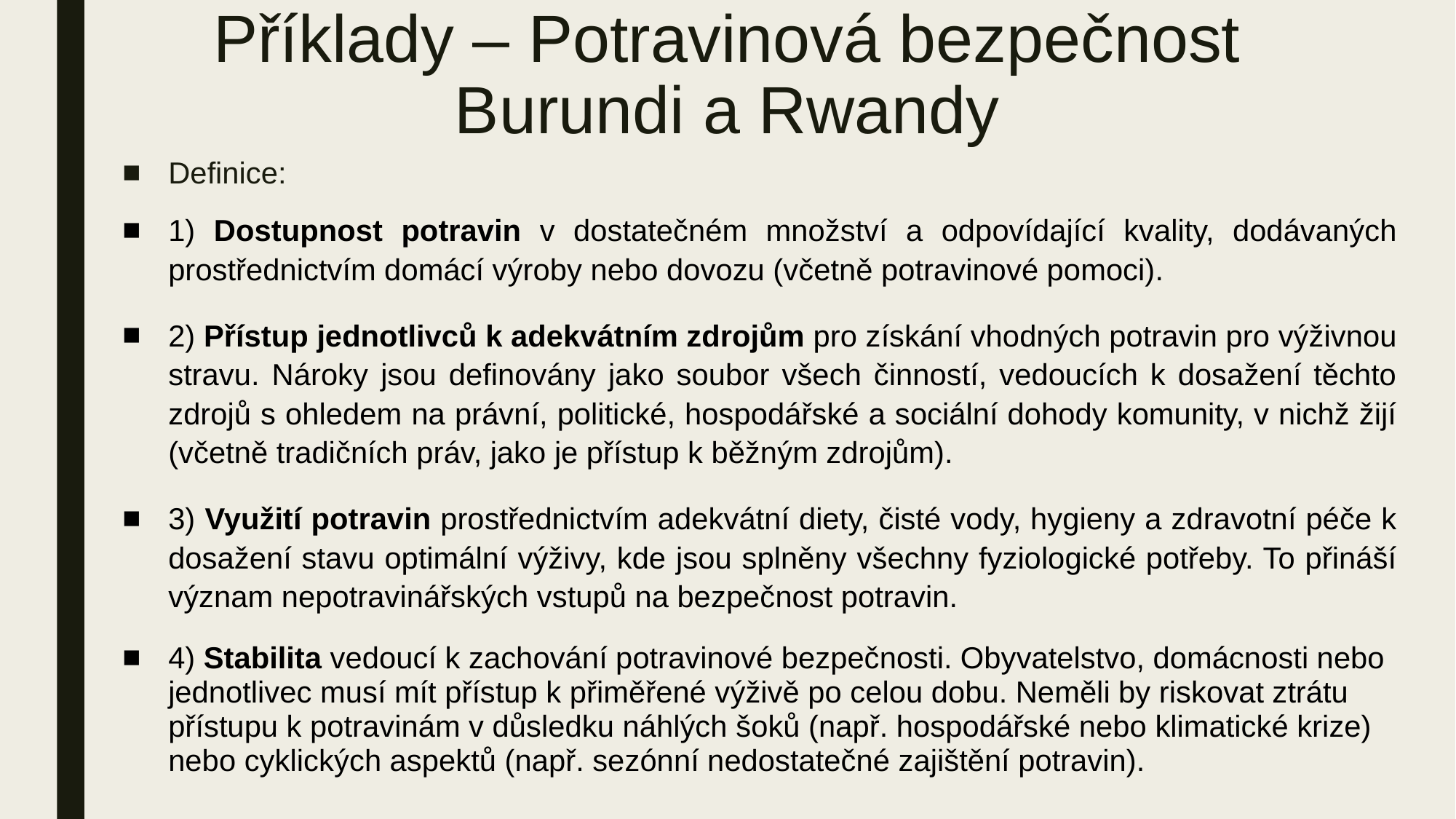

# Příklady – Potravinová bezpečnost Burundi a Rwandy
Definice:
1) Dostupnost potravin v dostatečném množství a odpovídající kvality, dodávaných prostřednictvím domácí výroby nebo dovozu (včetně potravinové pomoci).
2) Přístup jednotlivců k adekvátním zdrojům pro získání vhodných potravin pro výživnou stravu. Nároky jsou definovány jako soubor všech činností, vedoucích k dosažení těchto zdrojů s ohledem na právní, politické, hospodářské a sociální dohody komunity, v nichž žijí (včetně tradičních práv, jako je přístup k běžným zdrojům).
3) Využití potravin prostřednictvím adekvátní diety, čisté vody, hygieny a zdravotní péče k dosažení stavu optimální výživy, kde jsou splněny všechny fyziologické potřeby. To přináší význam nepotravinářských vstupů na bezpečnost potravin.
4) Stabilita vedoucí k zachování potravinové bezpečnosti. Obyvatelstvo, domácnosti nebo jednotlivec musí mít přístup k přiměřené výživě po celou dobu. Neměli by riskovat ztrátu přístupu k potravinám v důsledku náhlých šoků (např. hospodářské nebo klimatické krize) nebo cyklických aspektů (např. sezónní nedostatečné zajištění potravin).